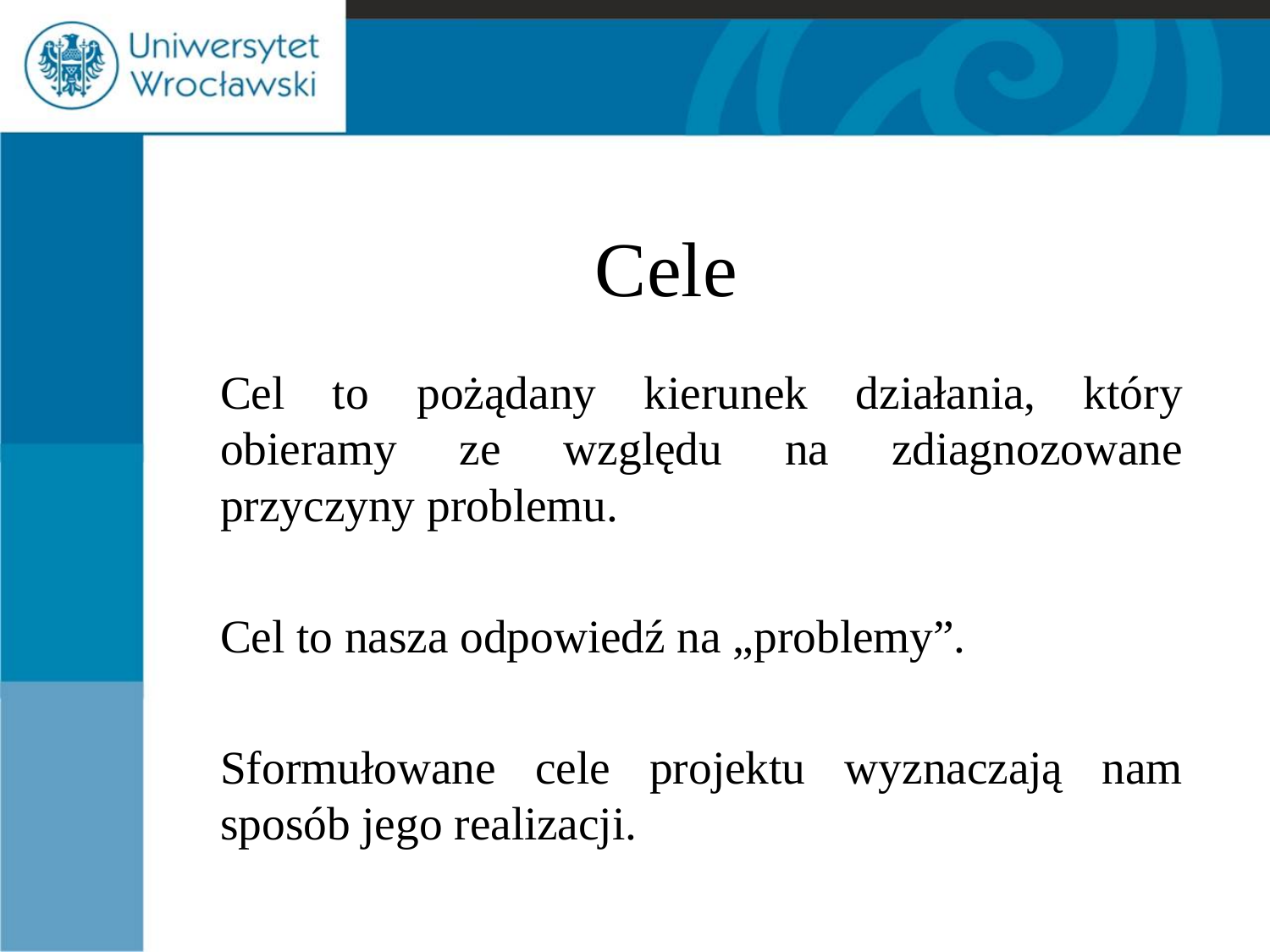

# Cele
	Cel to pożądany kierunek działania, który obieramy ze względu na zdiagnozowane przyczyny problemu.

	Cel to nasza odpowiedź na „problemy”.

	Sformułowane cele projektu wyznaczają nam sposób jego realizacji.